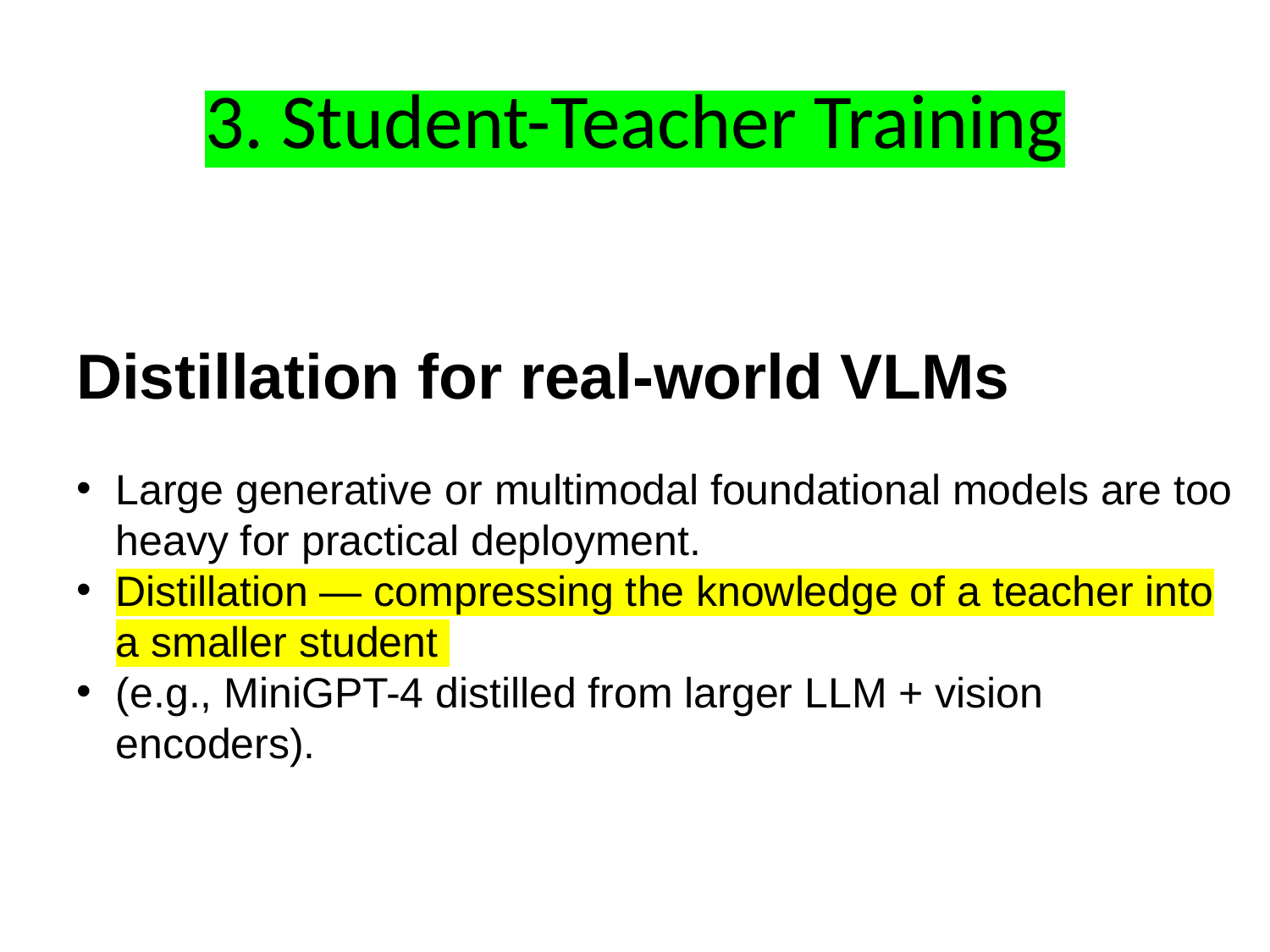

# 3. Student-Teacher Training
Distillation for real-world VLMs
Large generative or multimodal foundational models are too heavy for practical deployment.
Distillation — compressing the knowledge of a teacher into a smaller student
(e.g., MiniGPT-4 distilled from larger LLM + vision encoders).